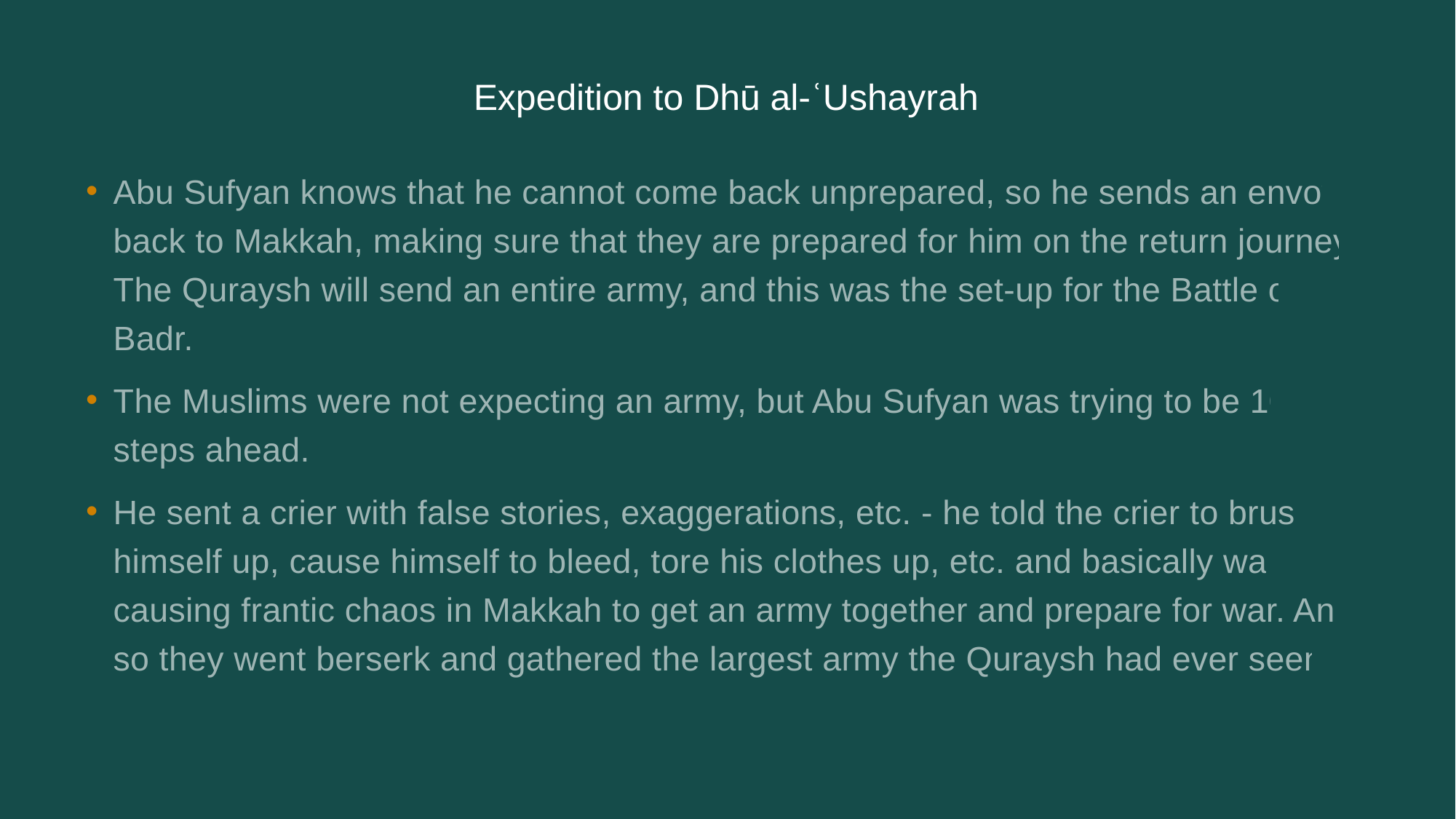

# Expedition to Dhū al-ʿUshayrah
Abu Sufyan knows that he cannot come back unprepared, so he sends an envoy back to Makkah, making sure that they are prepared for him on the return journey. The Quraysh will send an entire army, and this was the set-up for the Battle of Badr.
The Muslims were not expecting an army, but Abu Sufyan was trying to be 10 steps ahead.
He sent a crier with false stories, exaggerations, etc. - he told the crier to brush himself up, cause himself to bleed, tore his clothes up, etc. and basically was causing frantic chaos in Makkah to get an army together and prepare for war. And so they went berserk and gathered the largest army the Quraysh had ever seen.